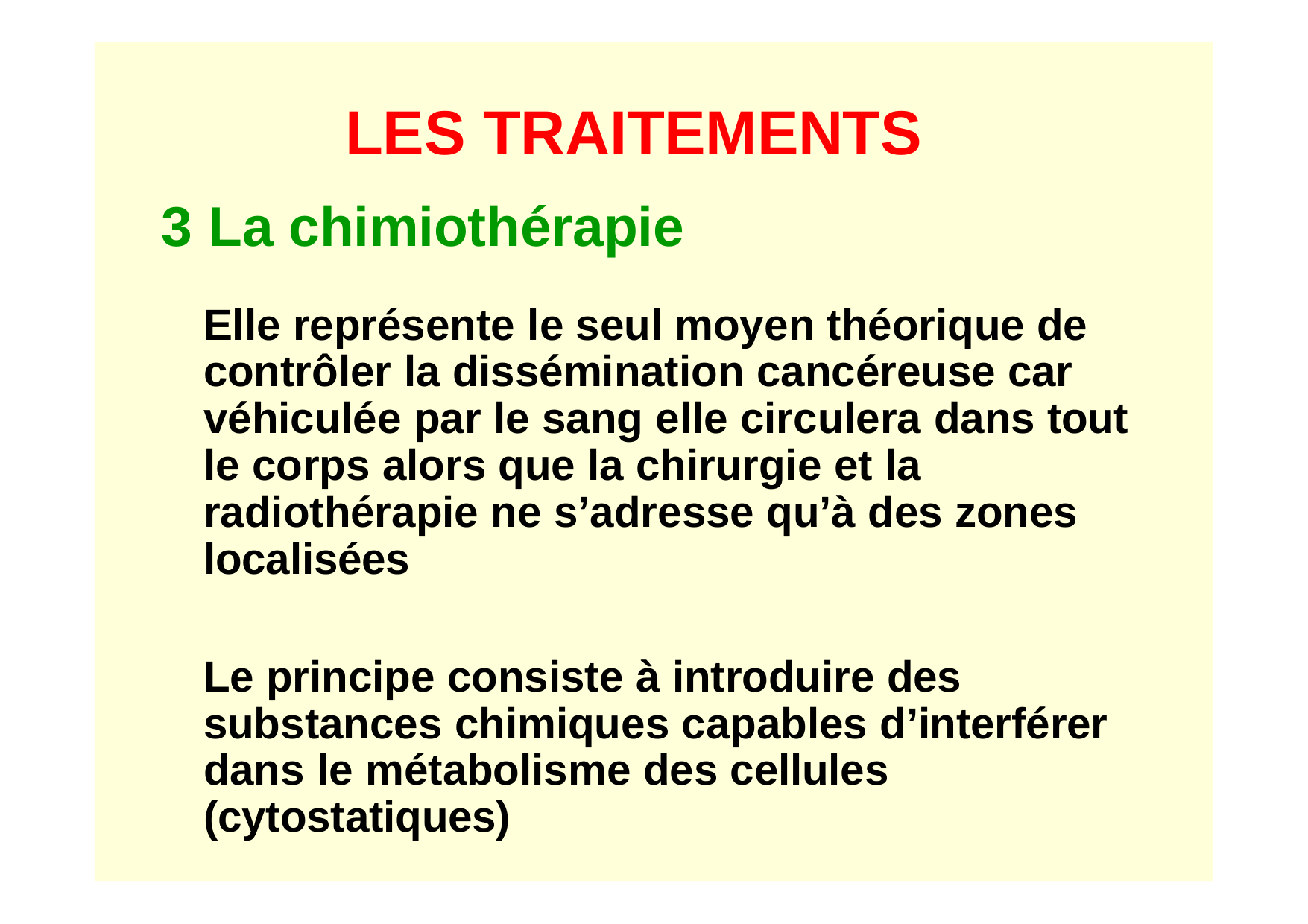

# LES TRAITEMENTS
3 La chimiothérapie
Elle représente le seul moyen théorique de contrôler la dissémination cancéreuse car véhiculée par le sang elle circulera dans tout le corps alors que la chirurgie et la radiothérapie ne s’adresse qu’à des zones localisées

Le principe consiste à introduire des substances chimiques capables d’interférer dans le métabolisme des cellules (cytostatiques)